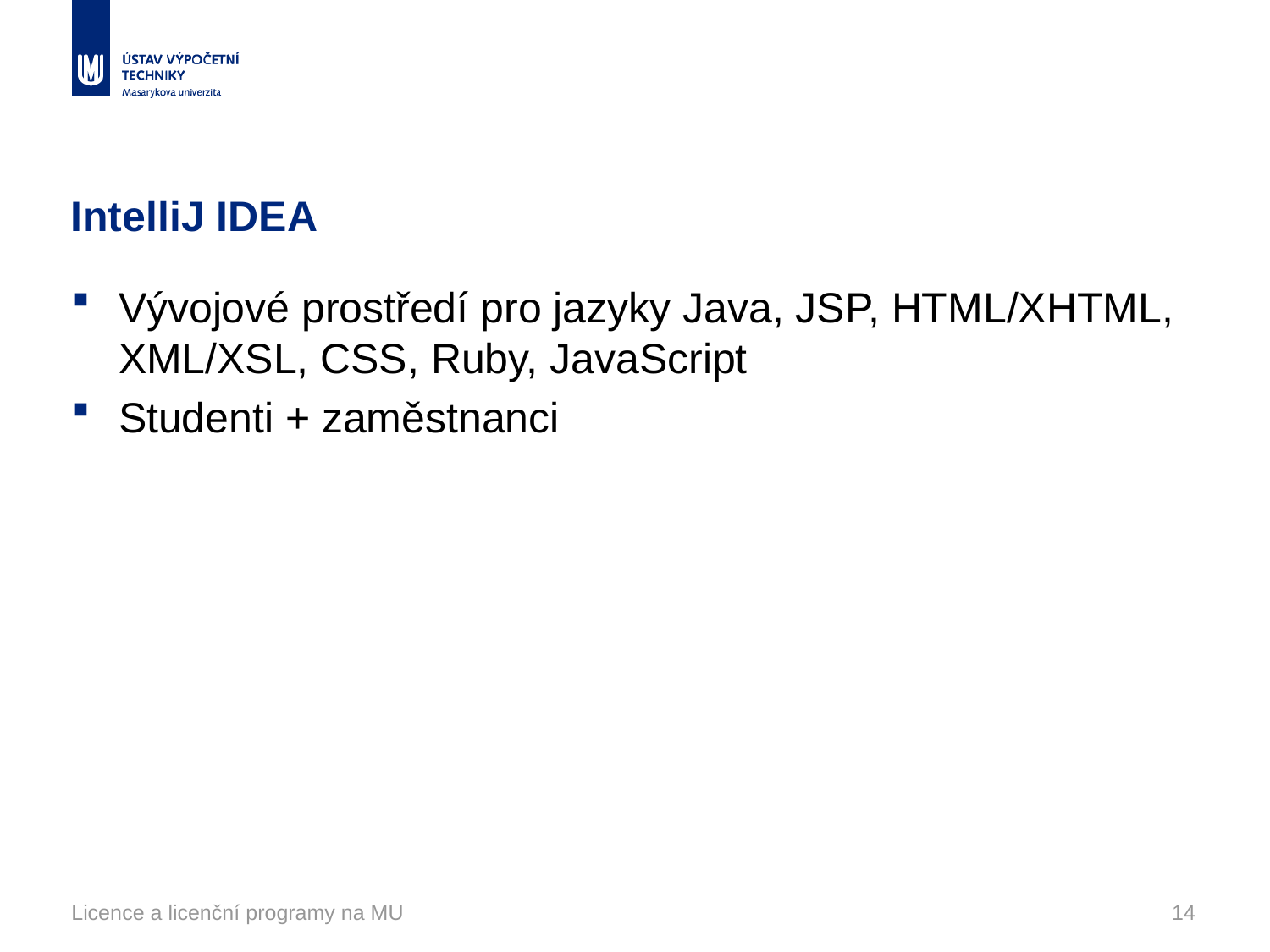

# IntelliJ IDEA
Vývojové prostředí pro jazyky Java, JSP, HTML/XHTML, XML/XSL, CSS, Ruby, JavaScript
Studenti + zaměstnanci
Licence a licenční programy na MU
14